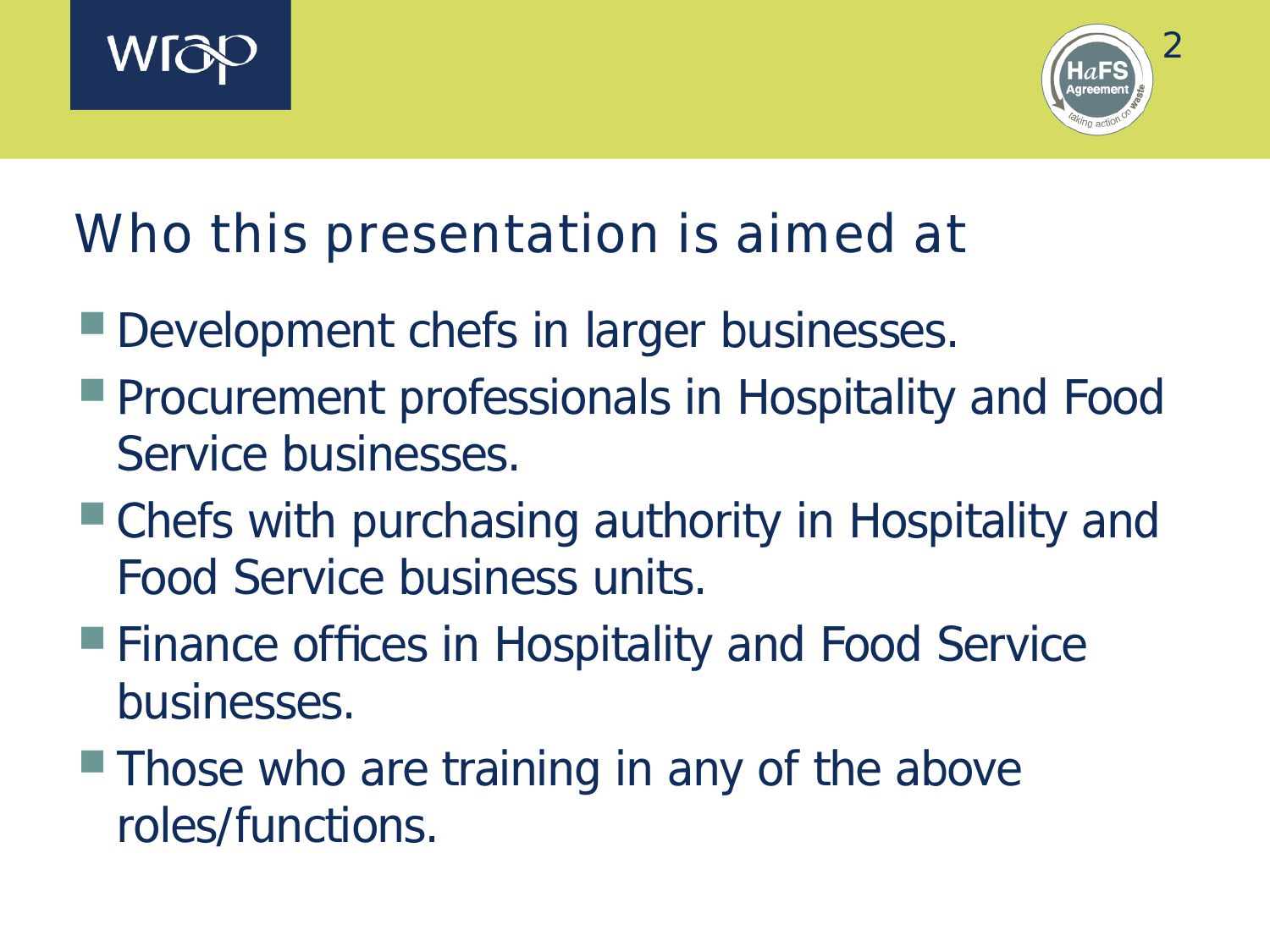

# Who this presentation is aimed at
Development chefs in larger businesses.
Procurement professionals in Hospitality and Food Service businesses.
Chefs with purchasing authority in Hospitality and Food Service business units.
Finance offices in Hospitality and Food Service businesses.
Those who are training in any of the above roles/functions.